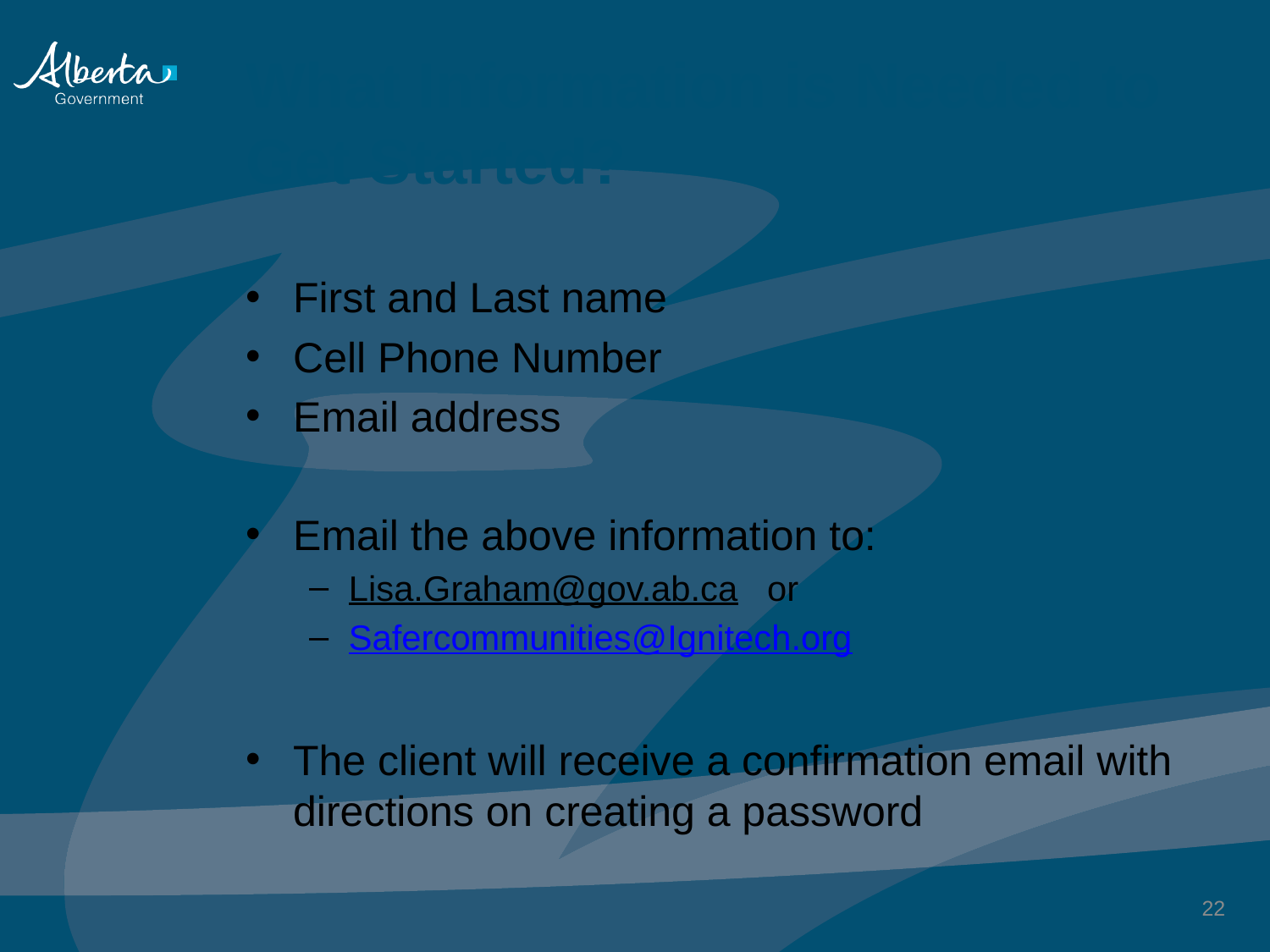

# What Information is Needed to Get Started?
First and Last name
Cell Phone Number
Email address

Email the above information to:
Lisa.Graham@gov.ab.ca   or
Safercommunities@Ignitech.org

The client will receive a confirmation email with directions on creating a password
22